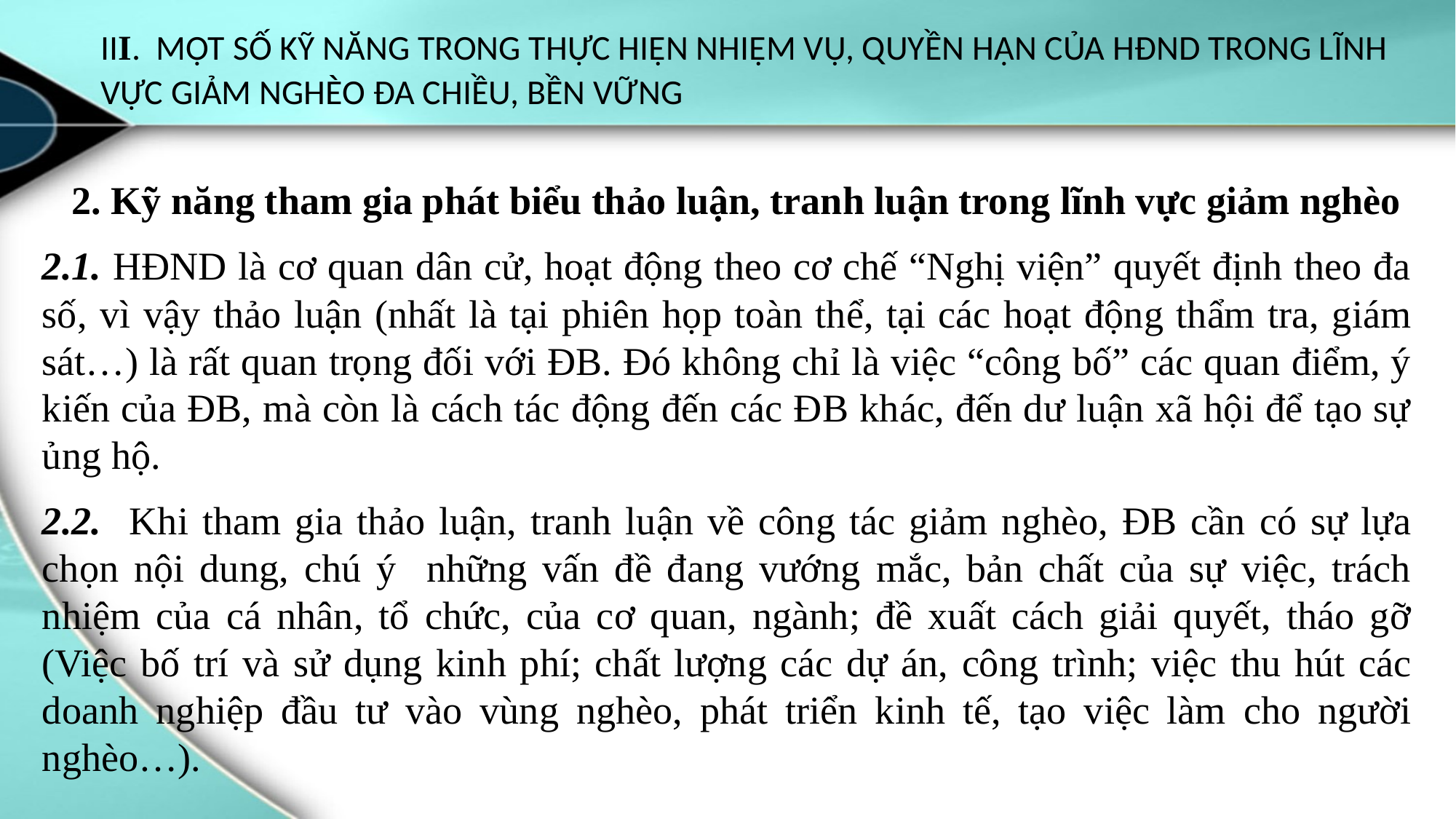

# III.  MỘT SỐ KỸ NĂNG TRONG THỰC HIỆN NHIỆM VỤ, QUYỀN HẠN CỦA HĐND TRONG LĨNH VỰC GIẢM NGHÈO ĐA CHIỀU, BỀN VỮNG
   2. Kỹ năng tham gia phát biểu thảo luận, tranh luận trong lĩnh vực giảm nghèo
2.1. HĐND là cơ quan dân cử, hoạt động theo cơ chế “Nghị viện” quyết định theo đa số, vì vậy thảo luận (nhất là tại phiên họp toàn thể, tại các hoạt động thẩm tra, giám sát…) là rất quan trọng đối với ĐB. Đó không chỉ là việc “công bố” các quan điểm, ý kiến của ĐB, mà còn là cách tác động đến các ĐB khác, đến dư luận xã hội để tạo sự ủng hộ.
2.2.  Khi tham gia thảo luận, tranh luận về công tác giảm nghèo, ĐB cần có sự lựa chọn nội dung, chú ý  những vấn đề đang vướng mắc, bản chất của sự việc, trách nhiệm của cá nhân, tổ chức, của cơ quan, ngành; đề xuất cách giải quyết, tháo gỡ (Việc bố trí và sử dụng kinh phí; chất lượng các dự án, công trình; việc thu hút các doanh nghiệp đầu tư vào vùng nghèo, phát triển kinh tế, tạo việc làm cho người nghèo…).